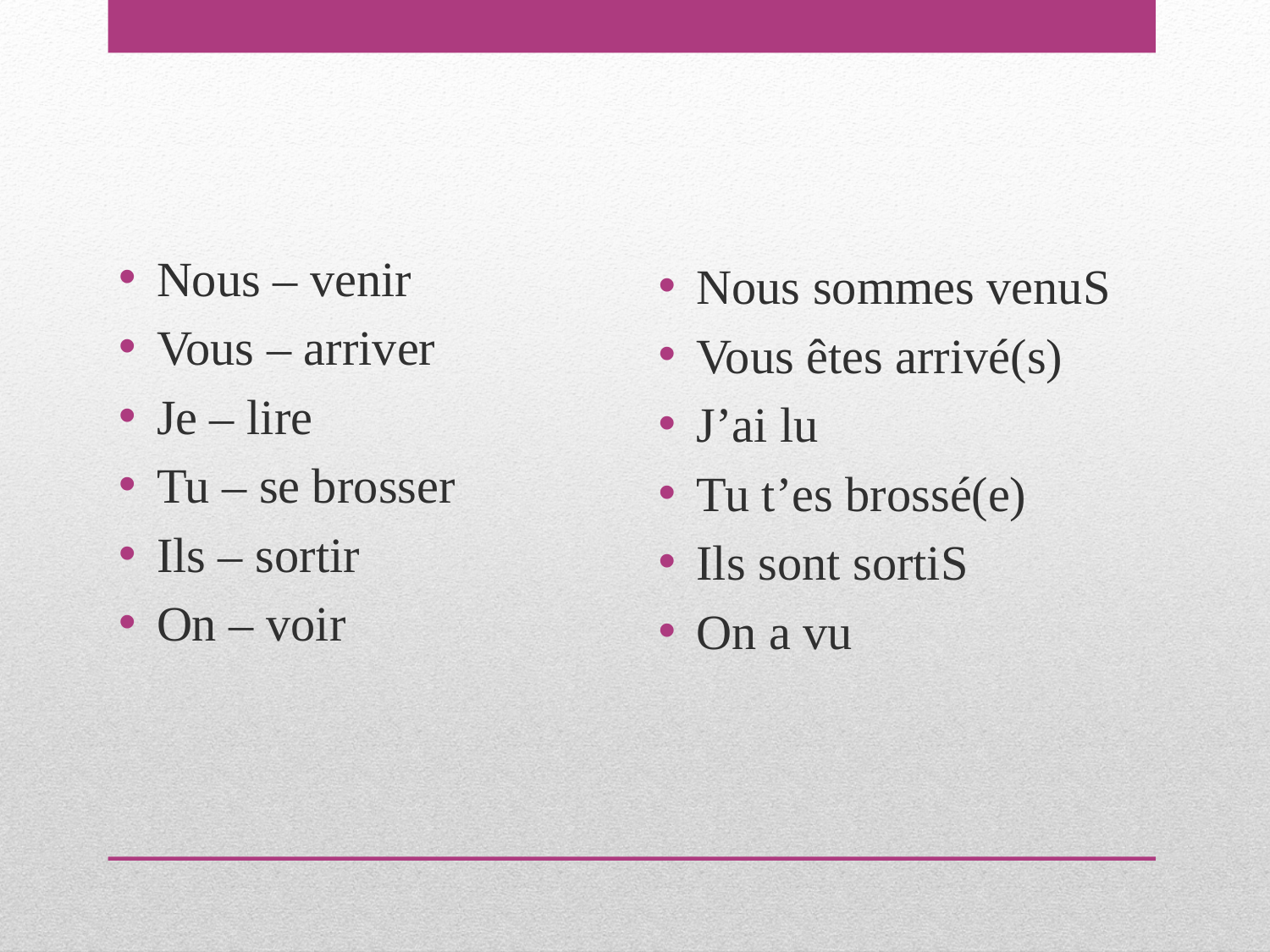

Nous – venir
Vous – arriver
Je – lire
Tu – se brosser
Ils – sortir
On – voir
Nous sommes venuS
Vous êtes arrivé(s)
J’ai lu
Tu t’es brossé(e)
Ils sont sortiS
On a vu